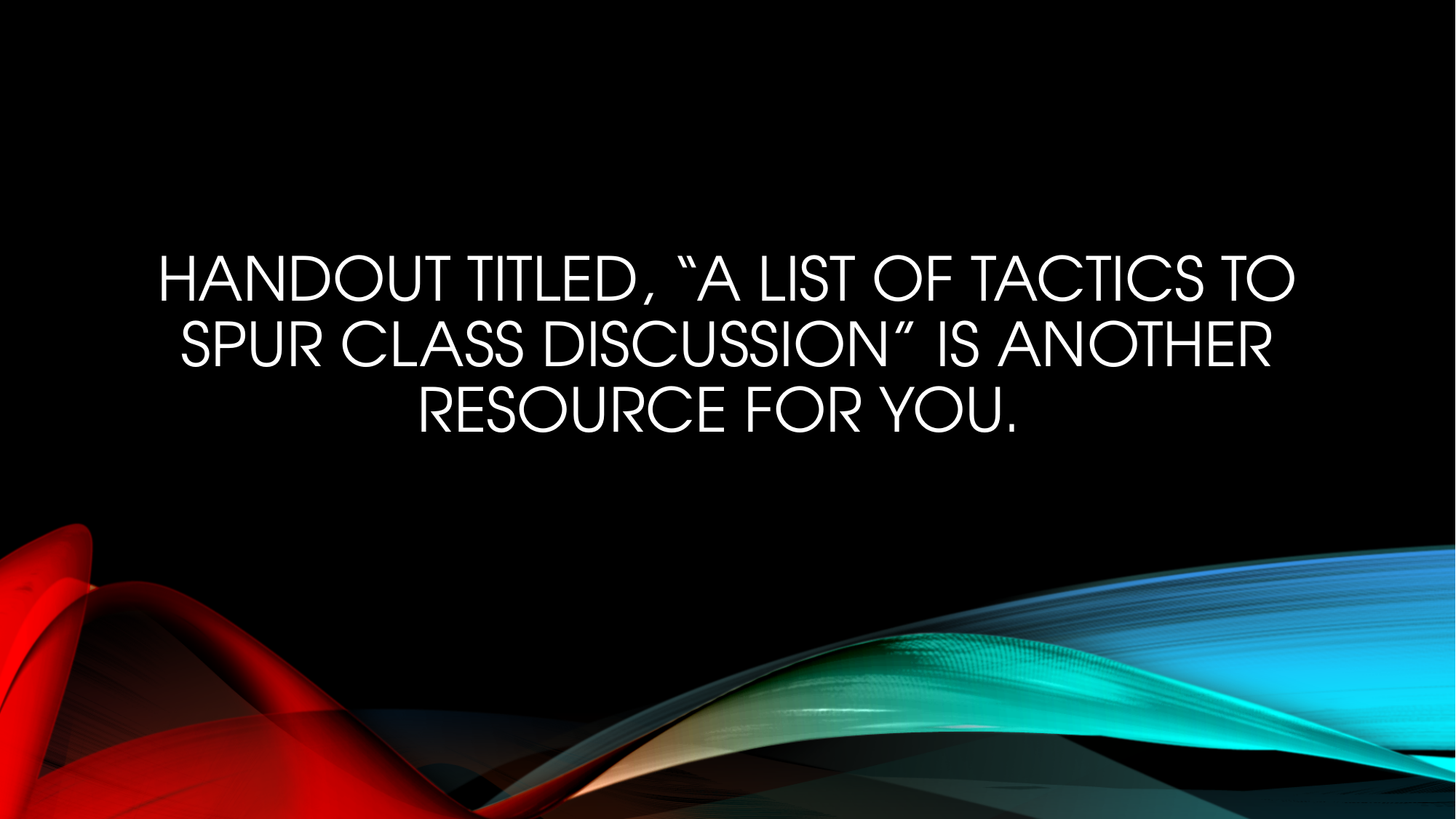

# Handout titled, “A List of Tactics to Spur Class Discussion” is another resource for you.